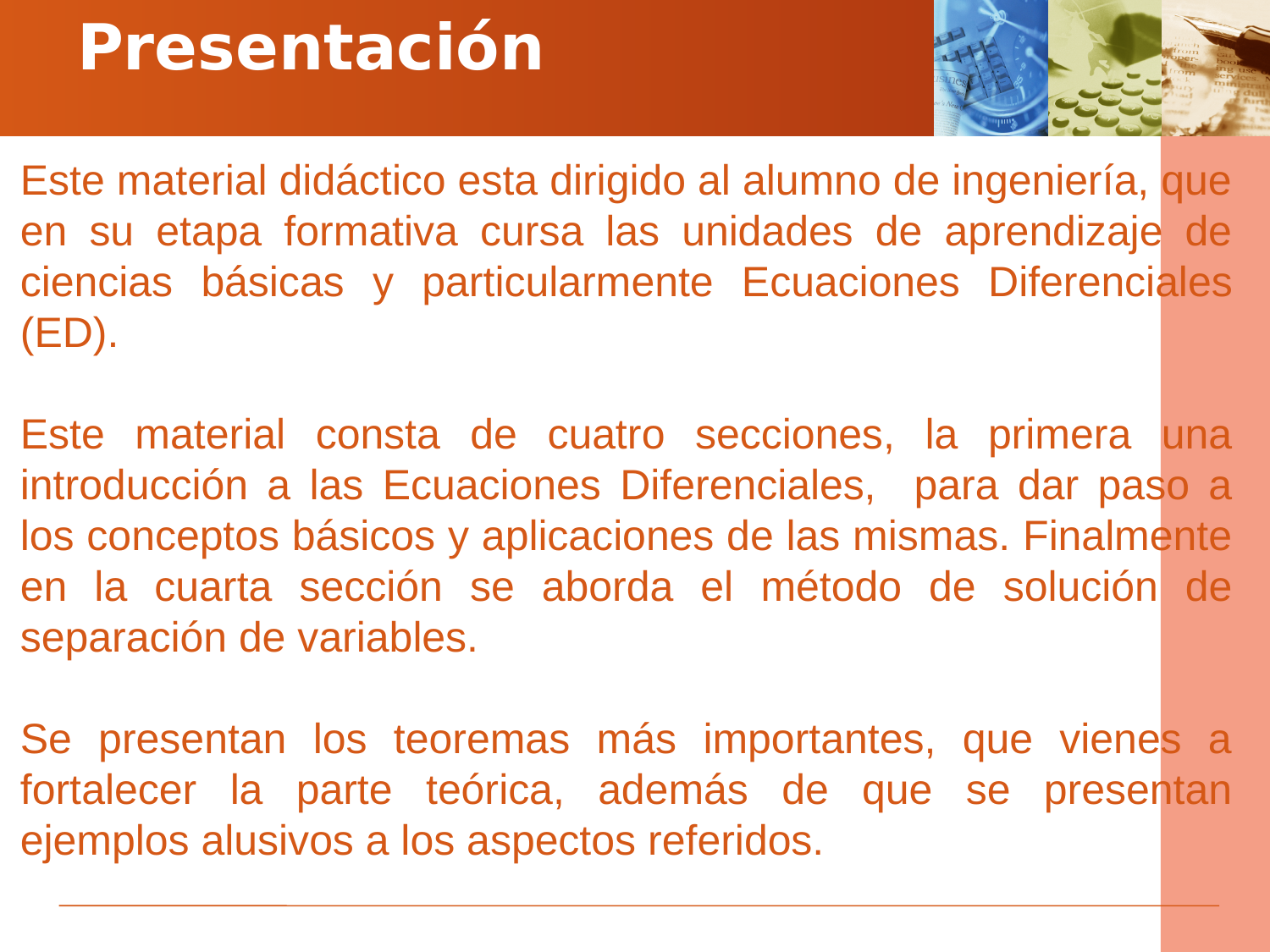

Presentación
Este material didáctico esta dirigido al alumno de ingeniería, que en su etapa formativa cursa las unidades de aprendizaje de ciencias básicas y particularmente Ecuaciones Diferenciales (ED).

Este material consta de cuatro secciones, la primera una introducción a las Ecuaciones Diferenciales,  para dar paso a los conceptos básicos y aplicaciones de las mismas. Finalmente en la cuarta sección se aborda el método de solución de separación de variables.

Se presentan los teoremas más importantes, que vienes a fortalecer la parte teórica, además de que se presentan ejemplos alusivos a los aspectos referidos.